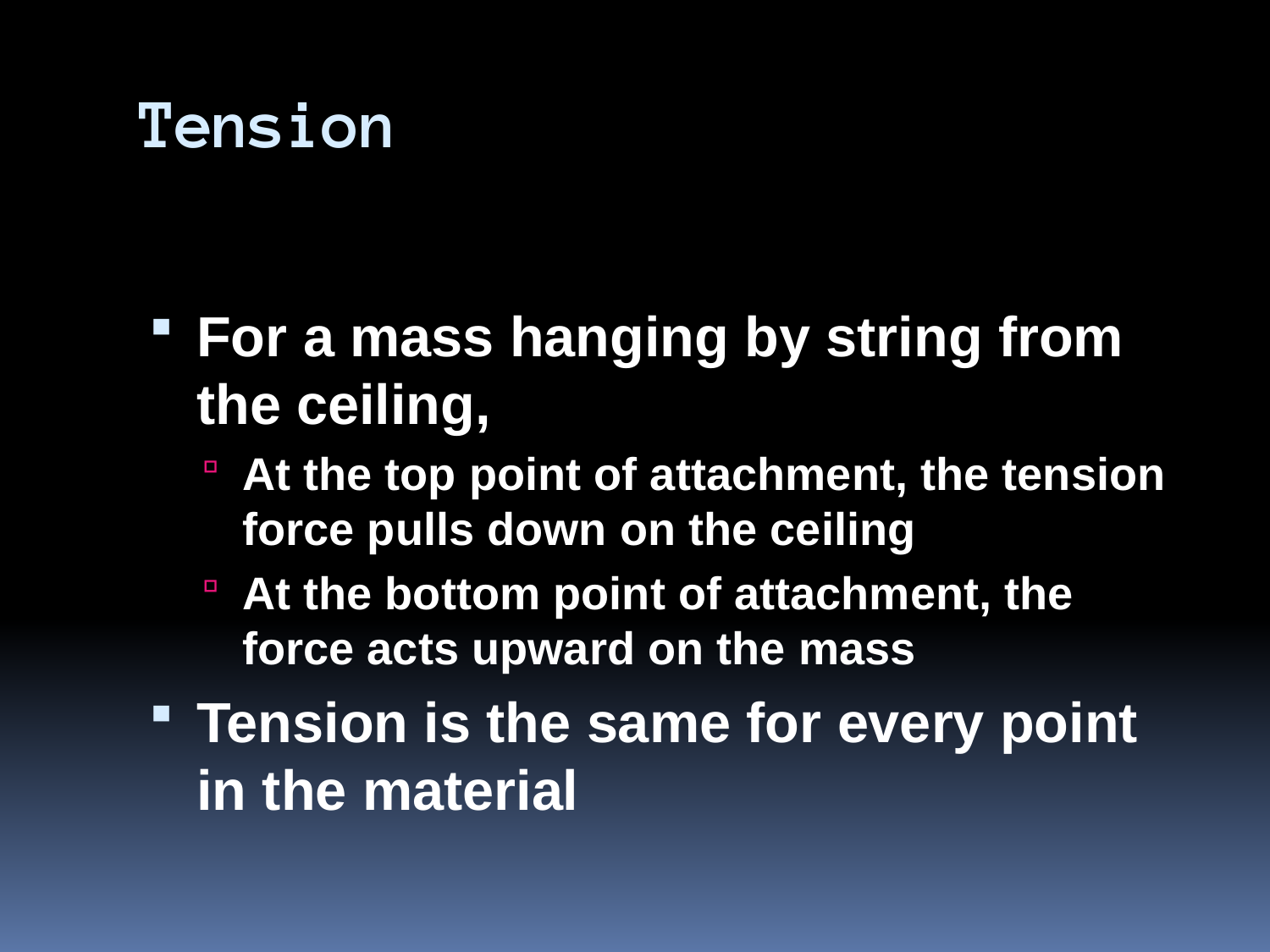

# Tension

For a mass hanging by string from the ceiling,
At the top point of attachment, the tension force pulls down on the ceiling
At the bottom point of attachment, the force acts upward on the mass
Tension is the same for every point in the material